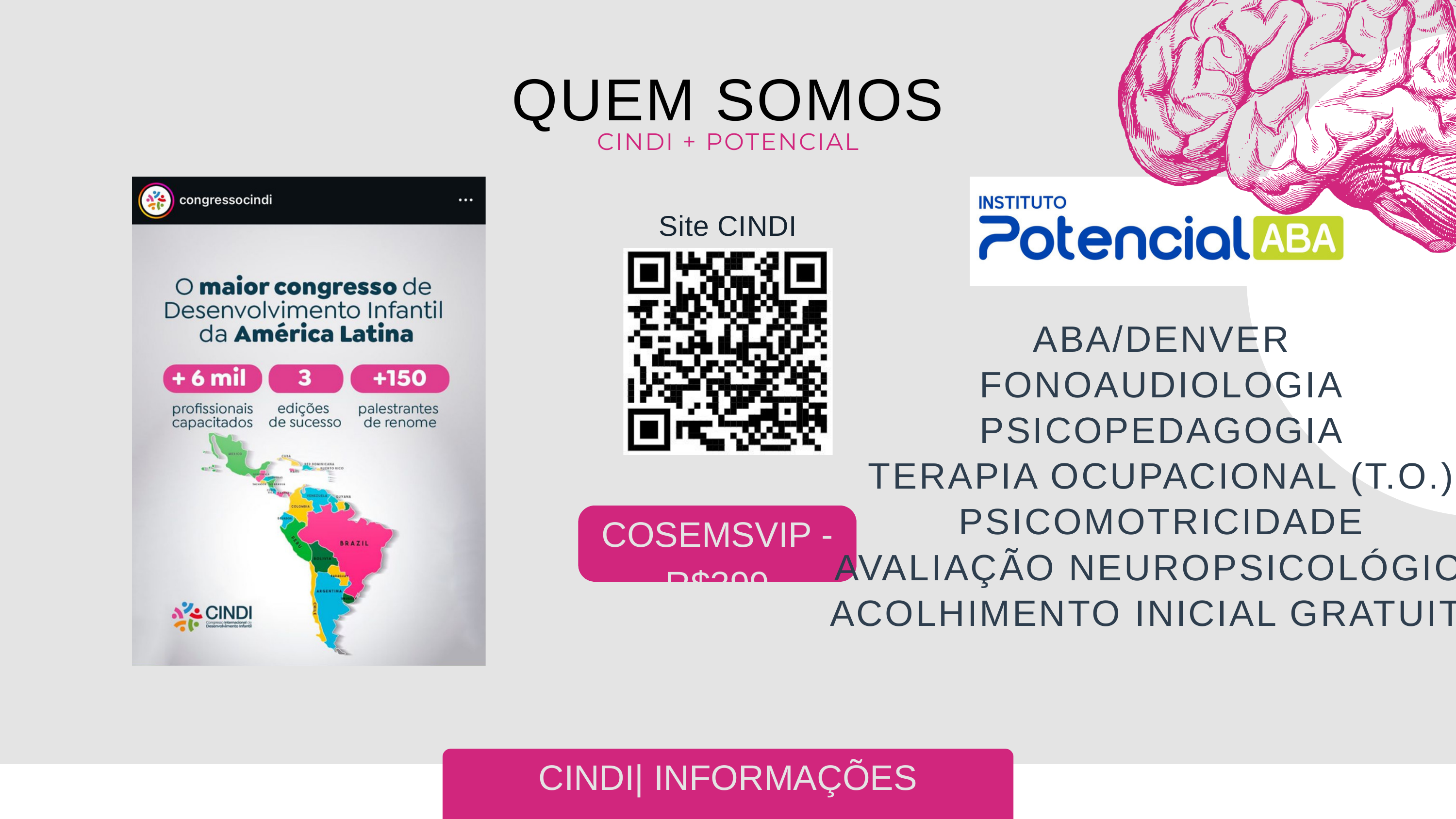

QUEM SOMOS
CINDI + POTENCIAL

Site CINDI

ABA/DENVER
FONOAUDIOLOGIA
PSICOPEDAGOGIA
TERAPIA OCUPACIONAL (T.O.)
PSICOMOTRICIDADE
AVALIAÇÃO NEUROPSICOLÓGICA
ACOLHIMENTO INICIAL GRATUITO

COSEMSVIP - R$399

CINDI| INFORMAÇÕES